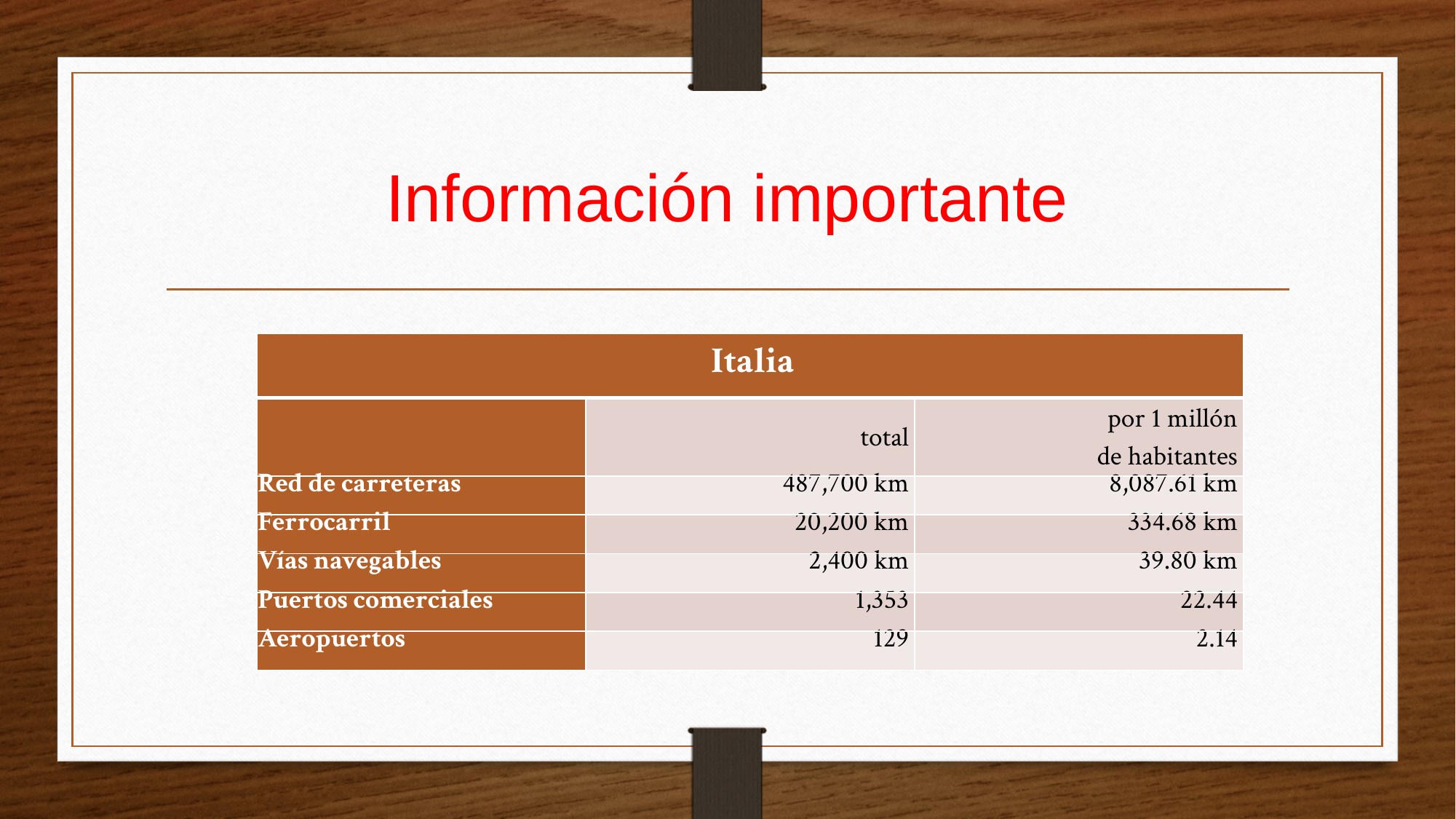

# Información importante
| Italia |  |  |
| --- | --- | --- |
|  | total | por 1 millón de habitantes |
| Red de carreteras | 487,700 km | 8,087.61 km |
| Ferrocarril | 20,200 km | 334.68 km |
| Vías navegables | 2,400 km | 39.80 km |
| Puertos comerciales | 1,353 | 22.44 |
| Aeropuertos | 129 | 2.14 |